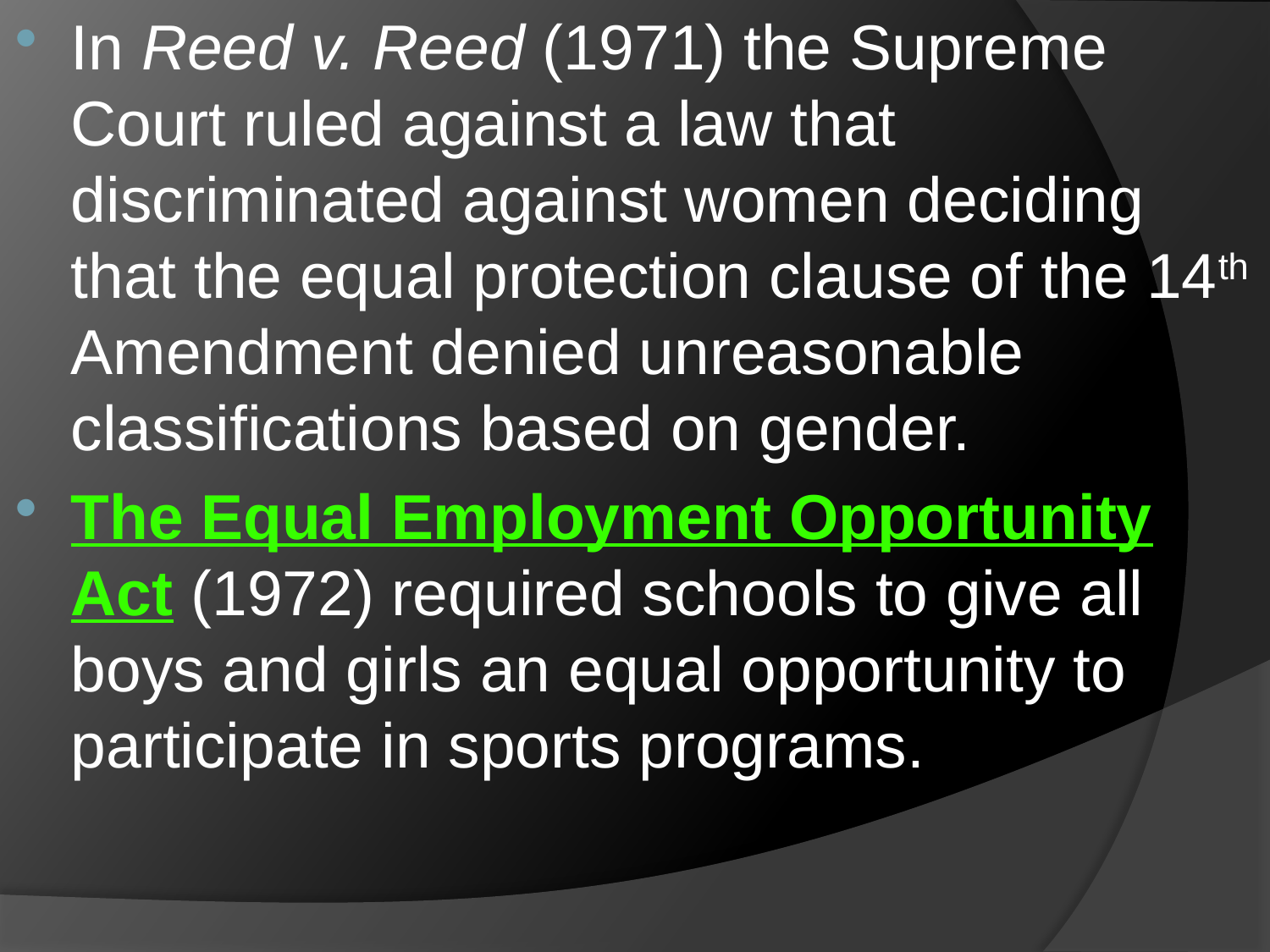

In Reed v. Reed (1971) the Supreme Court ruled against a law that discriminated against women deciding that the equal protection clause of the 14th Amendment denied unreasonable classifications based on gender.
The Equal Employment Opportunity Act (1972) required schools to give all boys and girls an equal opportunity to participate in sports programs.